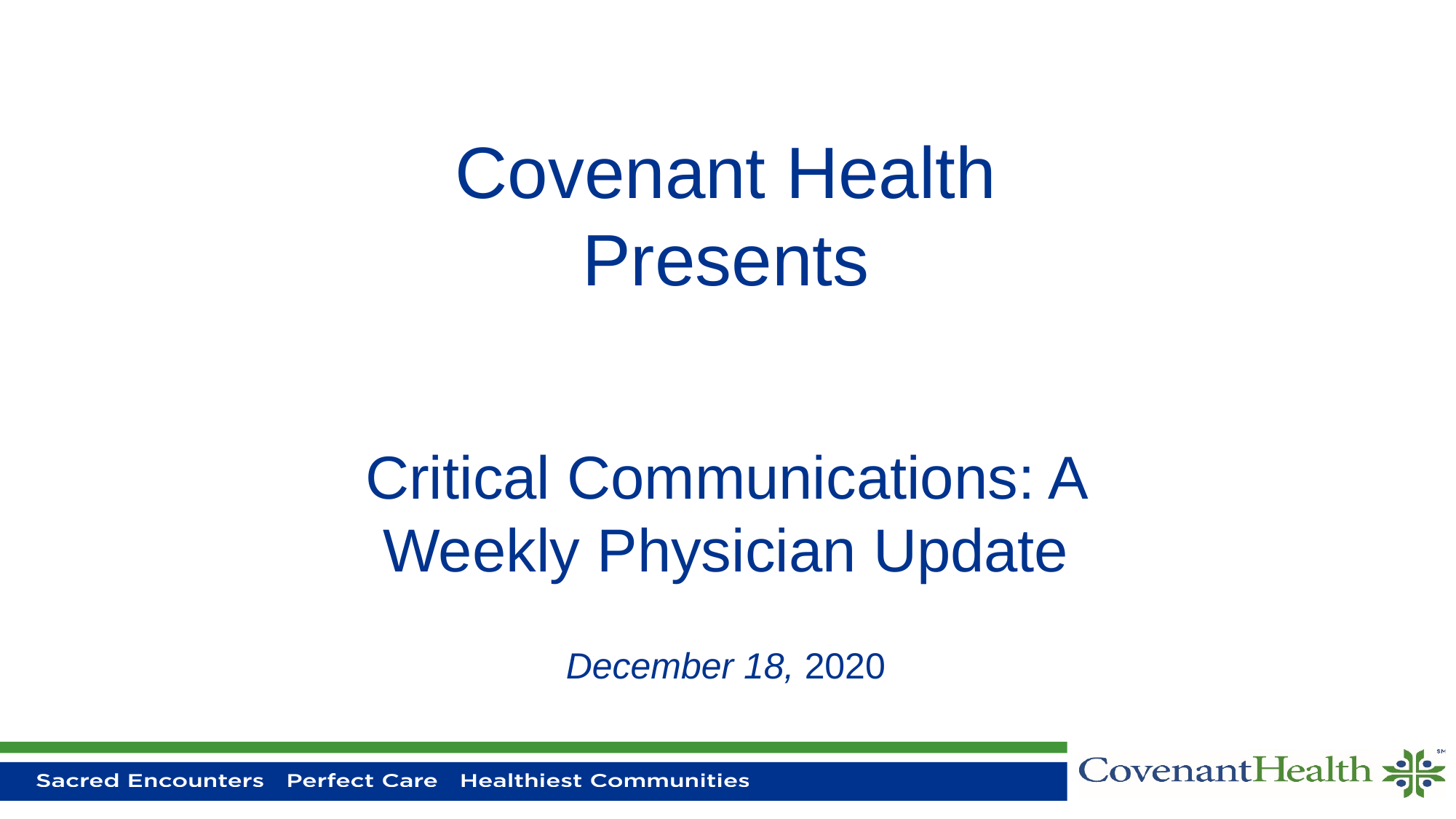

# Covenant Health Presents Critical Communications: A Weekly Physician Update December 18, 2020